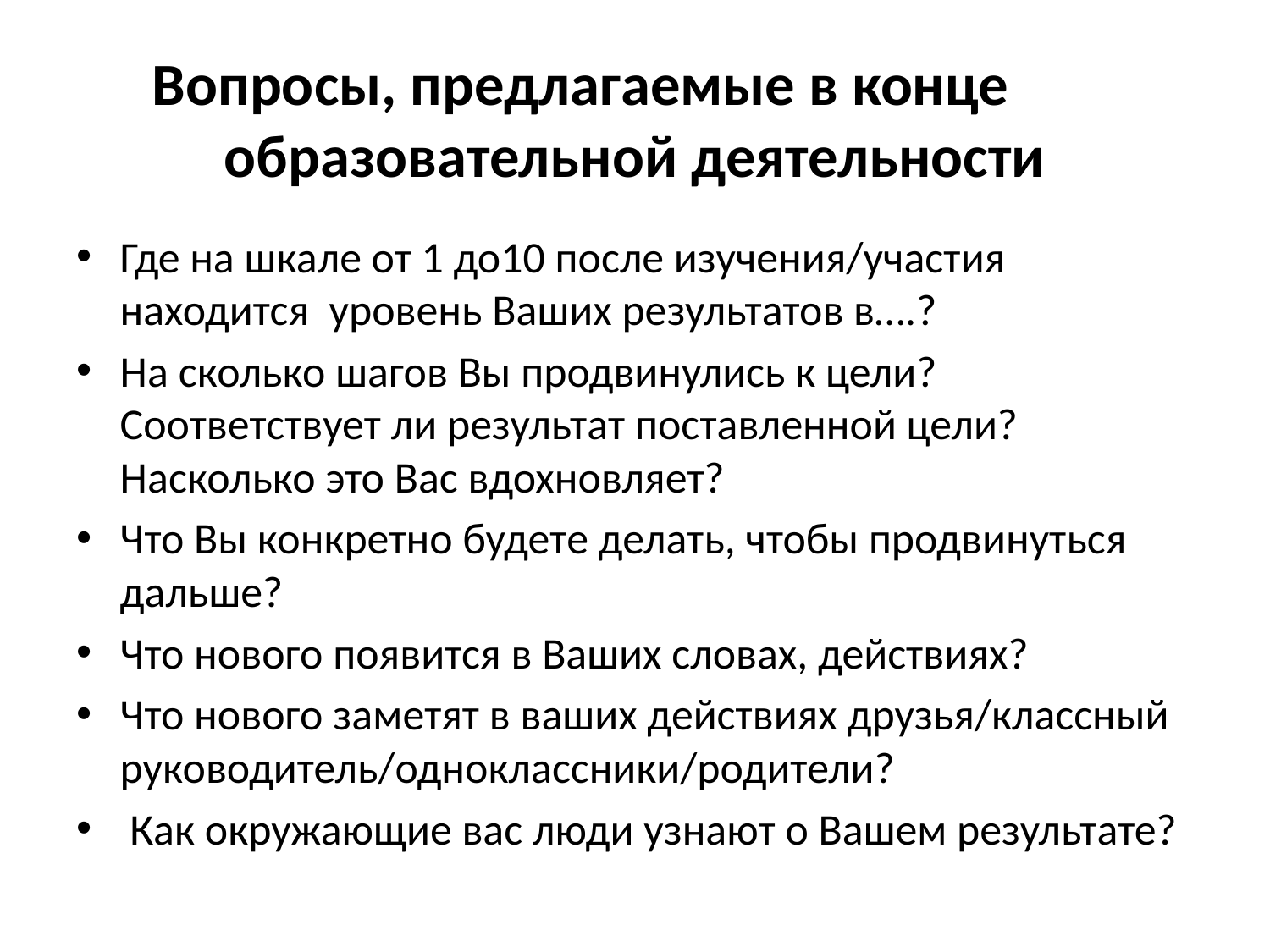

# Вопросы, предлагаемые в конце         образовательной деятельности
Где на шкале от 1 до10 после изучения/участия находится  уровень Ваших результатов в….?
На сколько шагов Вы продвинулись к цели? Соответствует ли результат поставленной цели? Насколько это Вас вдохновляет?
Что Вы конкретно будете делать, чтобы продвинуться дальше?
Что нового появится в Ваших словах, действиях?
Что нового заметят в ваших действиях друзья/классный руководитель/одноклассники/родители?
 Как окружающие вас люди узнают о Вашем результате?